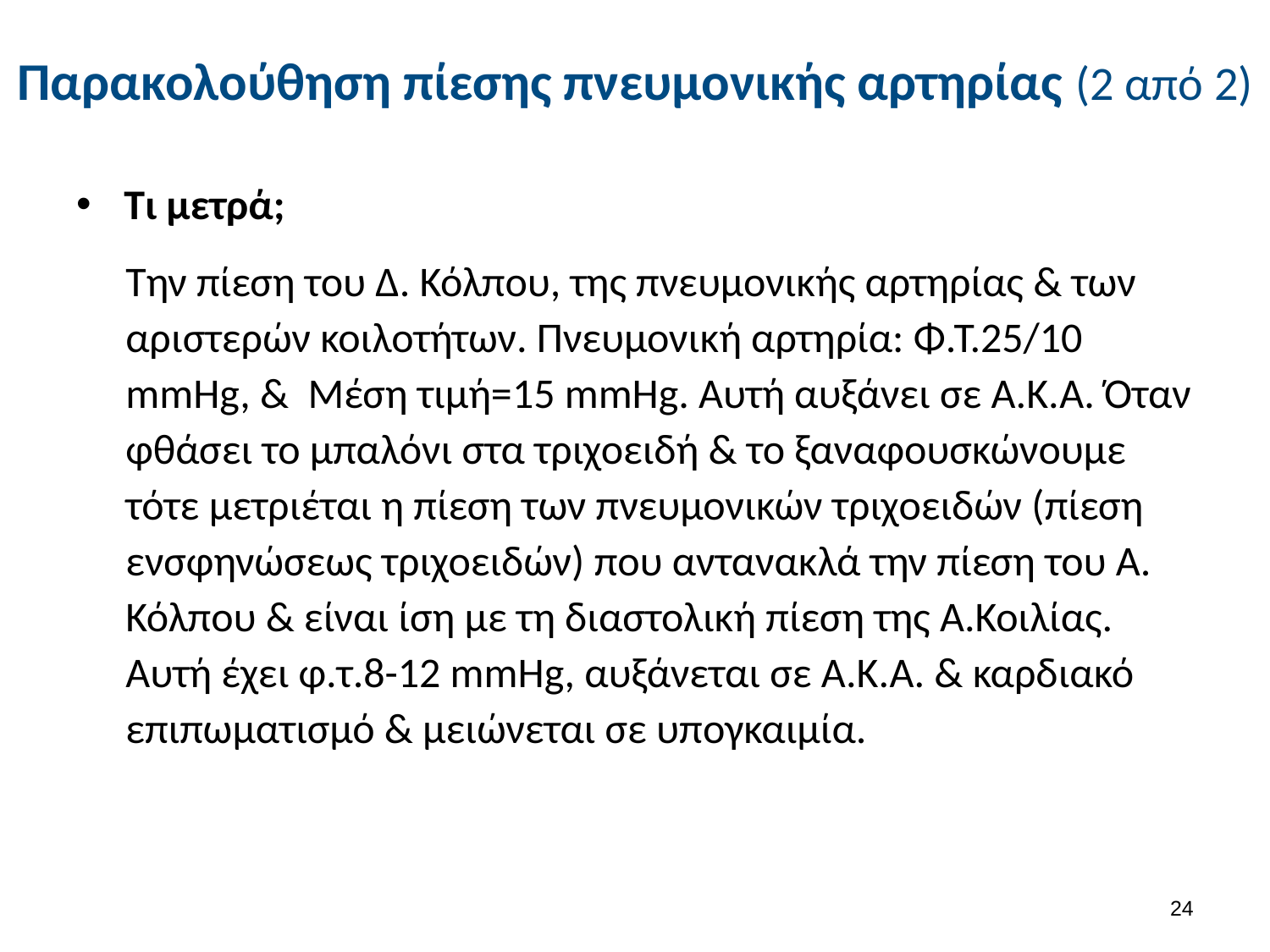

# Παρακολούθηση πίεσης πνευμονικής αρτηρίας (2 από 2)
Τι μετρά;
Την πίεση του Δ. Κόλπου, της πνευμονικής αρτηρίας & των αριστερών κοιλοτήτων. Πνευμονική αρτηρία: Φ.Τ.25/10 mmHg, &  Μέση τιμή=15 mmHg. Αυτή αυξάνει σε Α.Κ.Α. Όταν φθάσει το μπαλόνι στα τριχοειδή & το ξαναφουσκώνουμε τότε μετριέται η πίεση των πνευμονικών τριχοειδών (πίεση ενσφηνώσεως τριχοειδών) που αντανακλά την πίεση του Α. Κόλπου & είναι ίση με τη διαστολική πίεση της Α.Κοιλίας. Αυτή έχει φ.τ.8-12 mmHg, αυξάνεται σε Α.Κ.Α. & καρδιακό επιπωματισμό & μειώνεται σε υπογκαιμία.
24